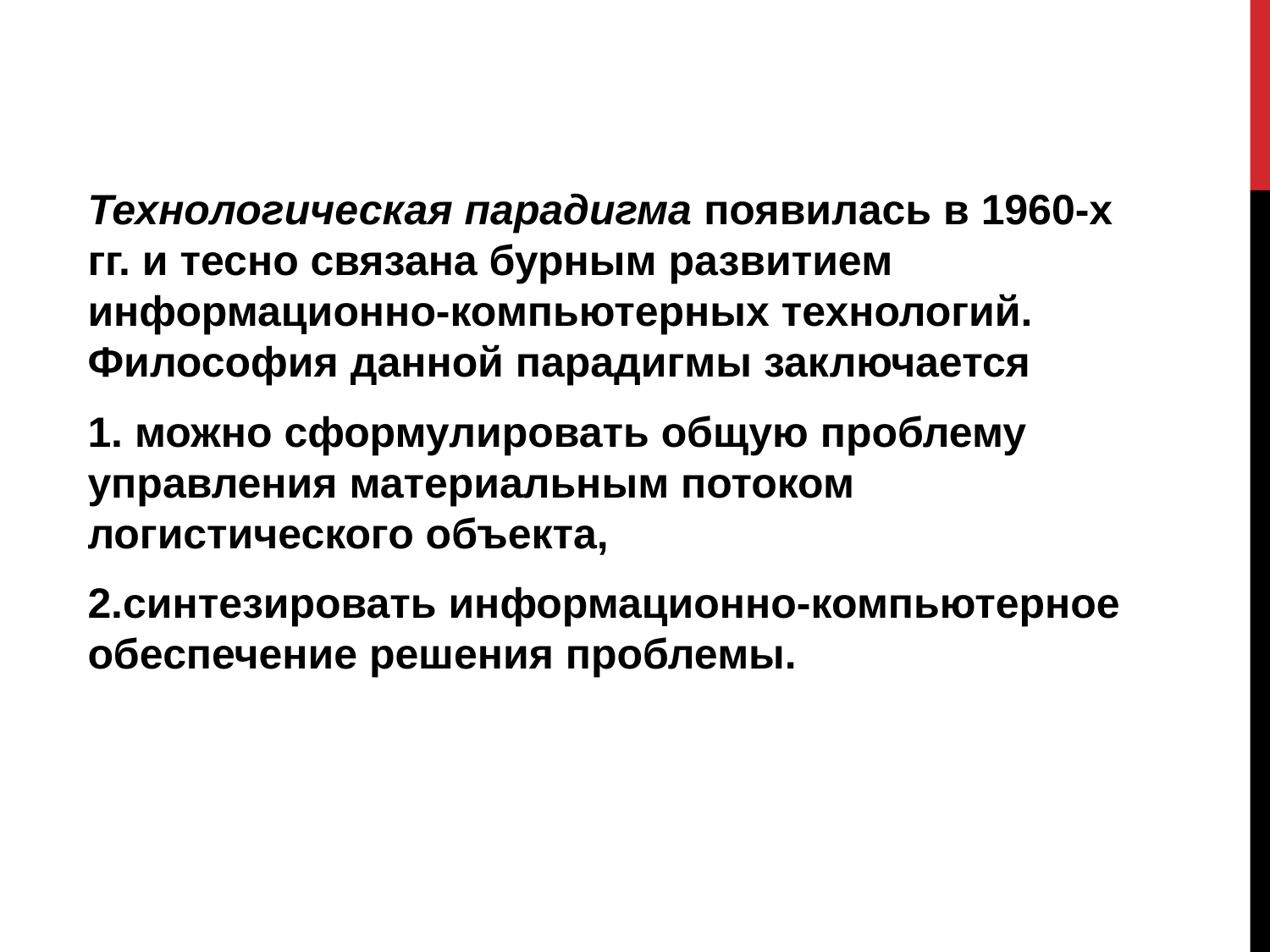

Технологическая парадигма появилась в 1960-х гг. и тесно связана бурным развитием информационно-компьютерных технологий. Философия данной парадигмы заключается
1. можно сформулировать общую проблему управления материальным потоком логистического объекта,
2.синтезировать информационно-компьютерное обеспечение решения проблемы.